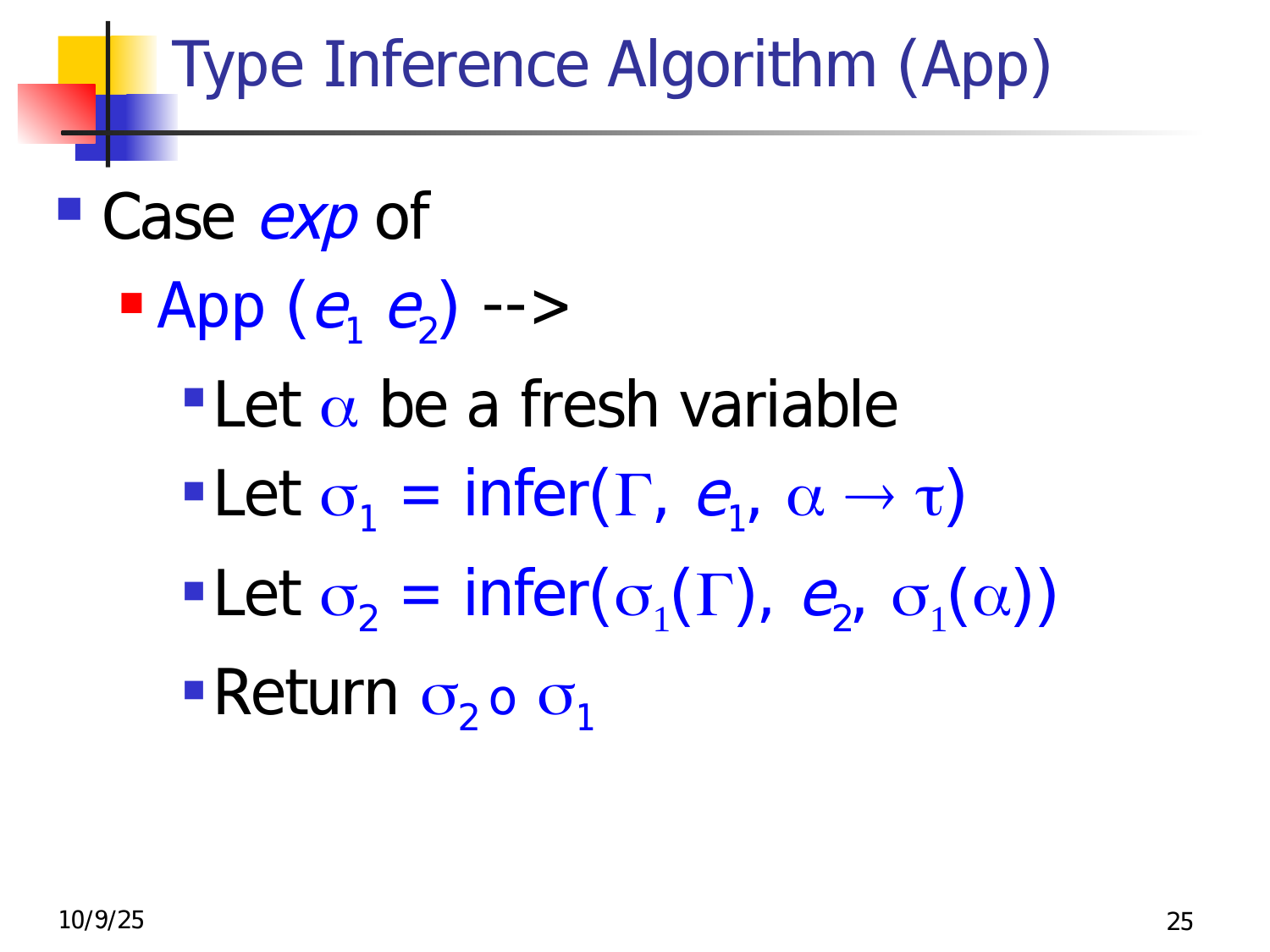

# Type Inference Algorithm (App)
Case exp of
App (e1 e2) -->
Let α be a fresh variable
Let σ1 = infer(Γ, e1, α → τ)
Let σ2 = infer(σ1(Γ), e2, σ1(α))
Return σ2 o σ1
10/9/25
25